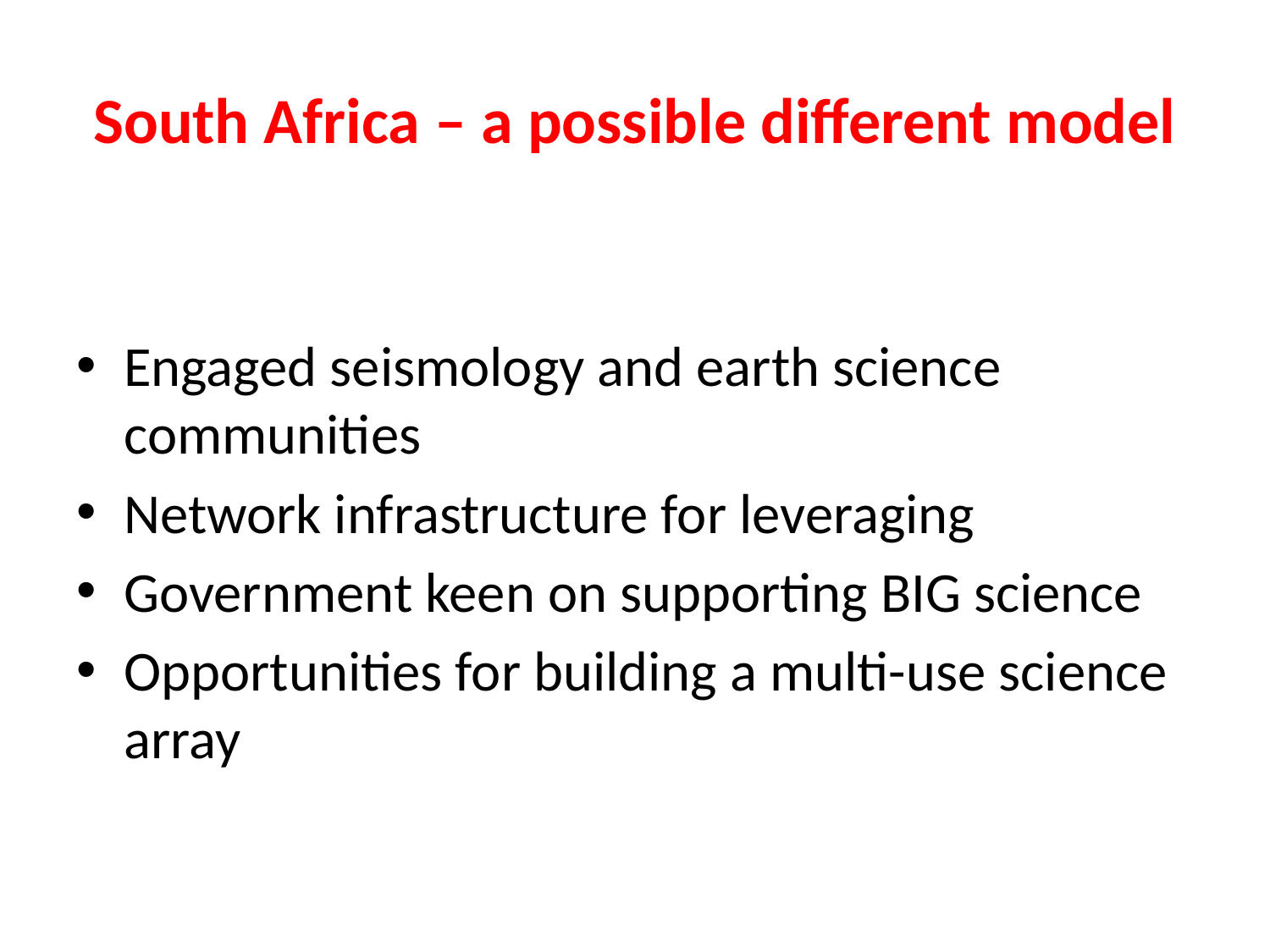

# South Africa – a possible different model
Engaged seismology and earth science communities
Network infrastructure for leveraging
Government keen on supporting BIG science
Opportunities for building a multi-use science array